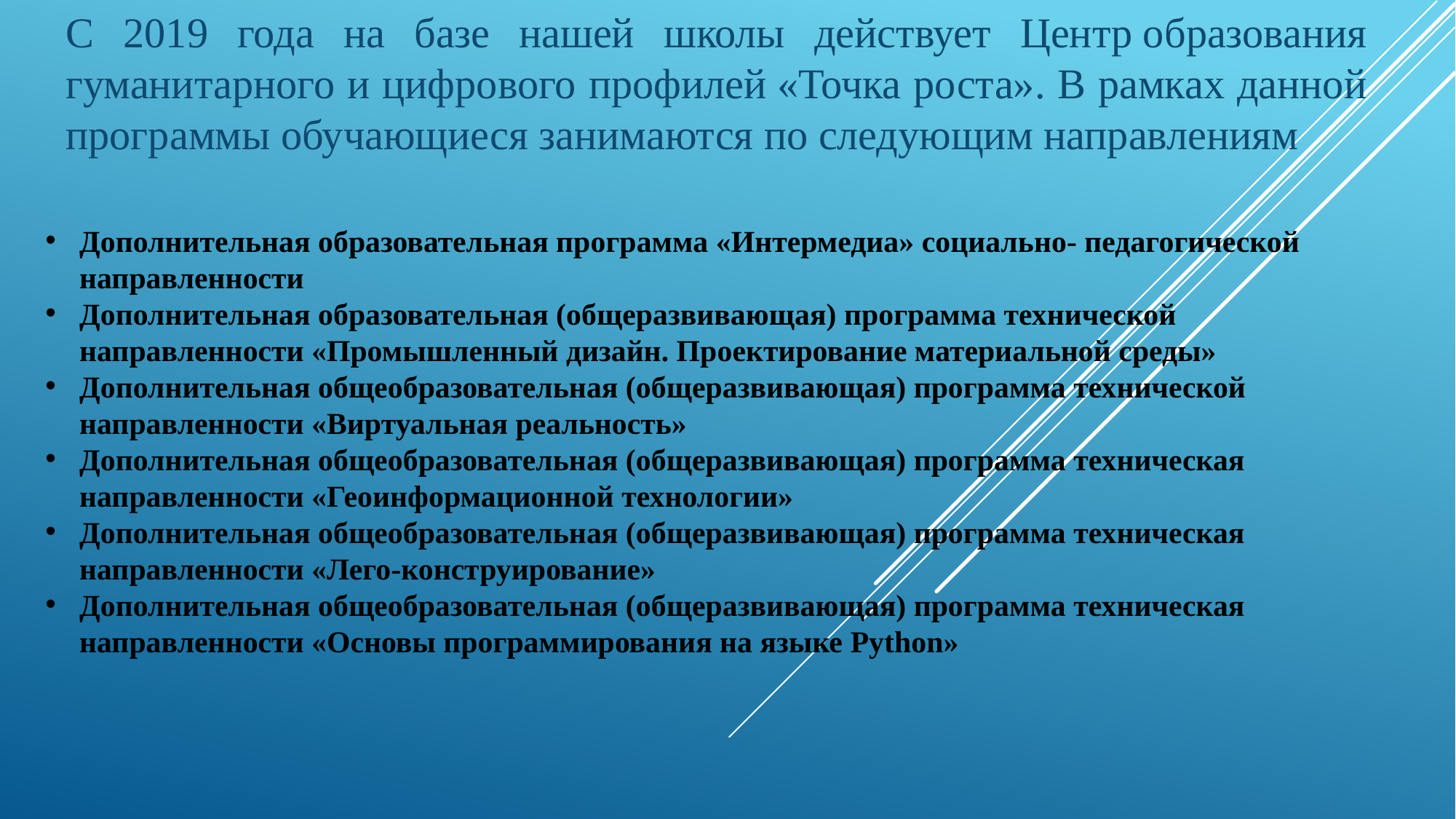

С 2019 года на базе нашей школы действует Центр образования гуманитарного и цифрового профилей «Точка роста». В рамках данной программы обучающиеся занимаются по следующим направлениям
Дополнительная образовательная программа «Интермедиа» социально- педагогической направленности
Дополнительная образовательная (общеразвивающая) программа технической направленности «Промышленный дизайн. Проектирование материальной среды»
Дополнительная общеобразовательная (общеразвивающая) программа технической направленности «Виртуальная реальность»
Дополнительная общеобразовательная (общеразвивающая) программа техническая направленности «Геоинформационной технологии»
Дополнительная общеобразовательная (общеразвивающая) программа техническая направленности «Лего-конструирование»
Дополнительная общеобразовательная (общеразвивающая) программа техническая направленности «Основы программирования на языке Python»